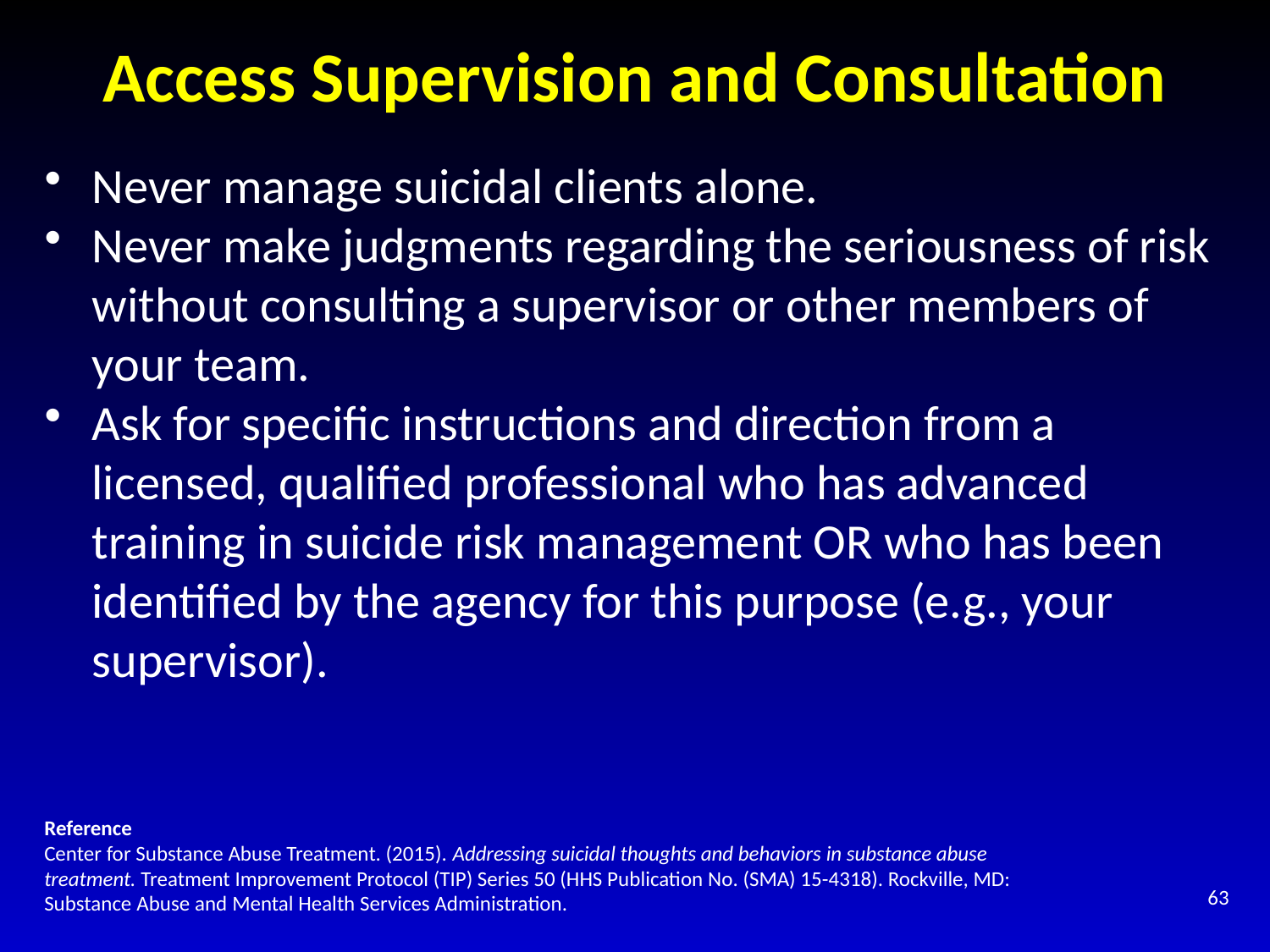

# Access Supervision and Consultation
Never manage suicidal clients alone.
Never make judgments regarding the seriousness of risk without consulting a supervisor or other members of your team.
Ask for specific instructions and direction from a licensed, qualified professional who has advanced training in suicide risk management OR who has been identified by the agency for this purpose (e.g., your supervisor).
Reference
Center for Substance Abuse Treatment. (2015). Addressing suicidal thoughts and behaviors in substance abuse treatment. Treatment Improvement Protocol (TIP) Series 50 (HHS Publication No. (SMA) 15-4318). Rockville, MD: Substance Abuse and Mental Health Services Administration.
63